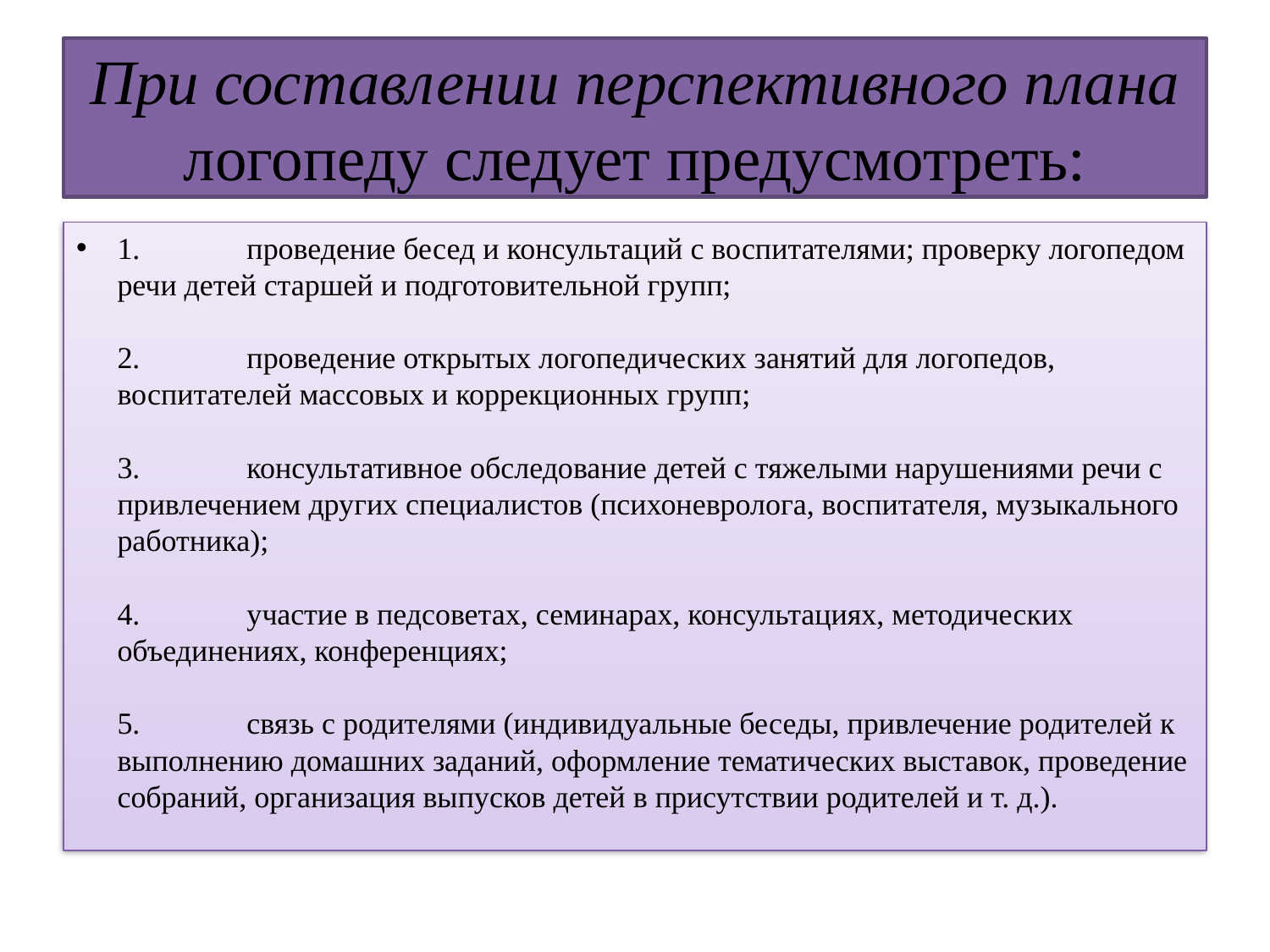

# При составлении перспективного плана логопеду следует предусмотреть:
1.              проведение бесед и консультаций с воспитателями; проверку логопедом речи детей старшей и подготовительной групп;
2.              проведение открытых логопедических занятий для логопедов, воспитателей массовых и коррекционных групп;
3.              консультативное обследование детей с тяжелыми нарушениями речи с привлечением других специалистов (психоневролога, воспитателя, музыкального работника);
4.              участие в педсоветах, семинарах, консультациях, методических объединениях, конференциях;
5.              связь с родителями (индивидуальные беседы, привлечение родителей к выполнению домашних заданий, оформление тематических выставок, проведение собраний, организация выпусков детей в присутствии родителей и т. д.).